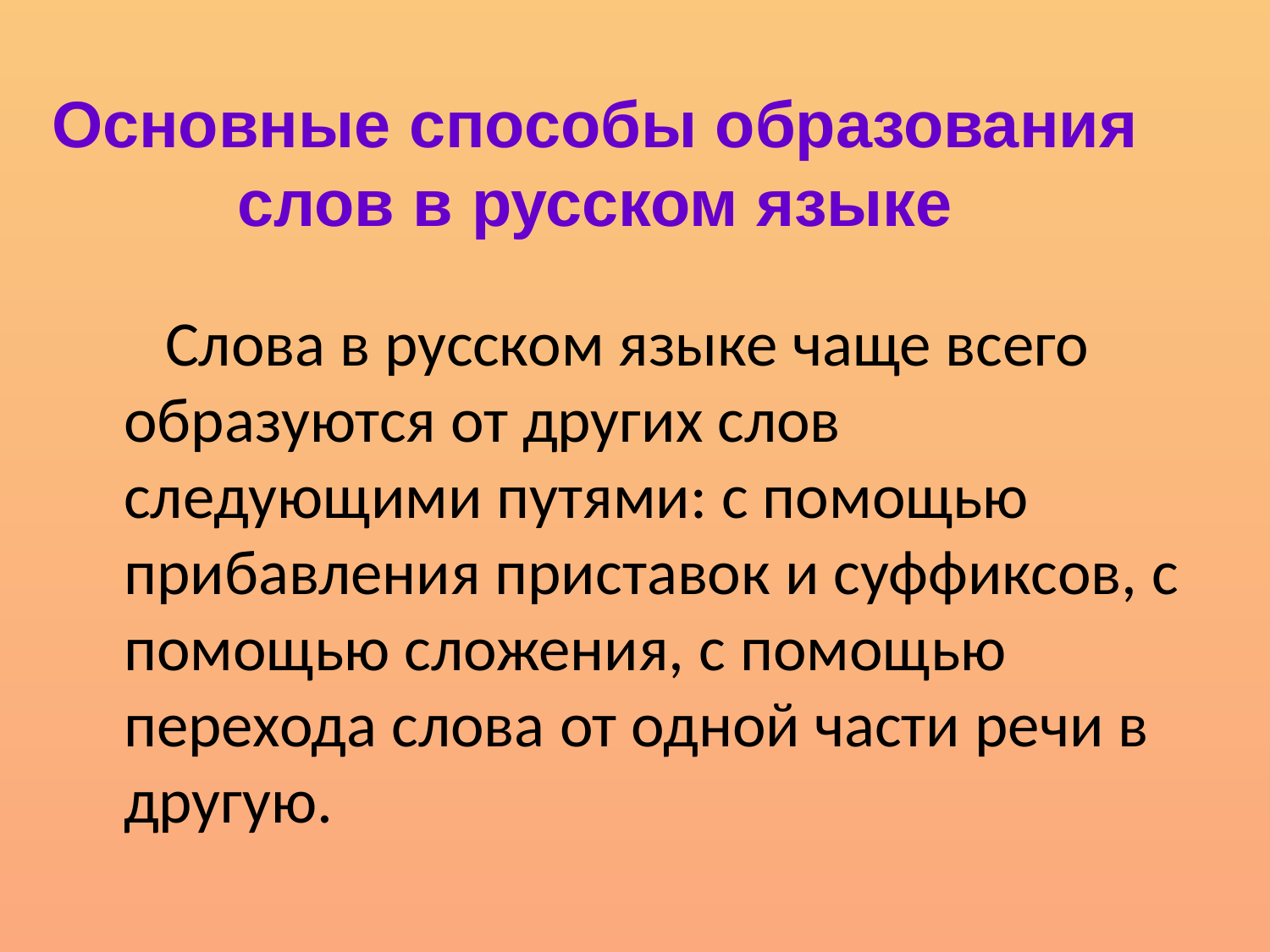

# Основные способы образования слов в русском языке
       Слова в русском языке чаще всего образуются от других слов следующими путями: с помощью прибавления приставок и суффиксов, с помощью сложения, с помощью перехода слова от одной части речи в другую.